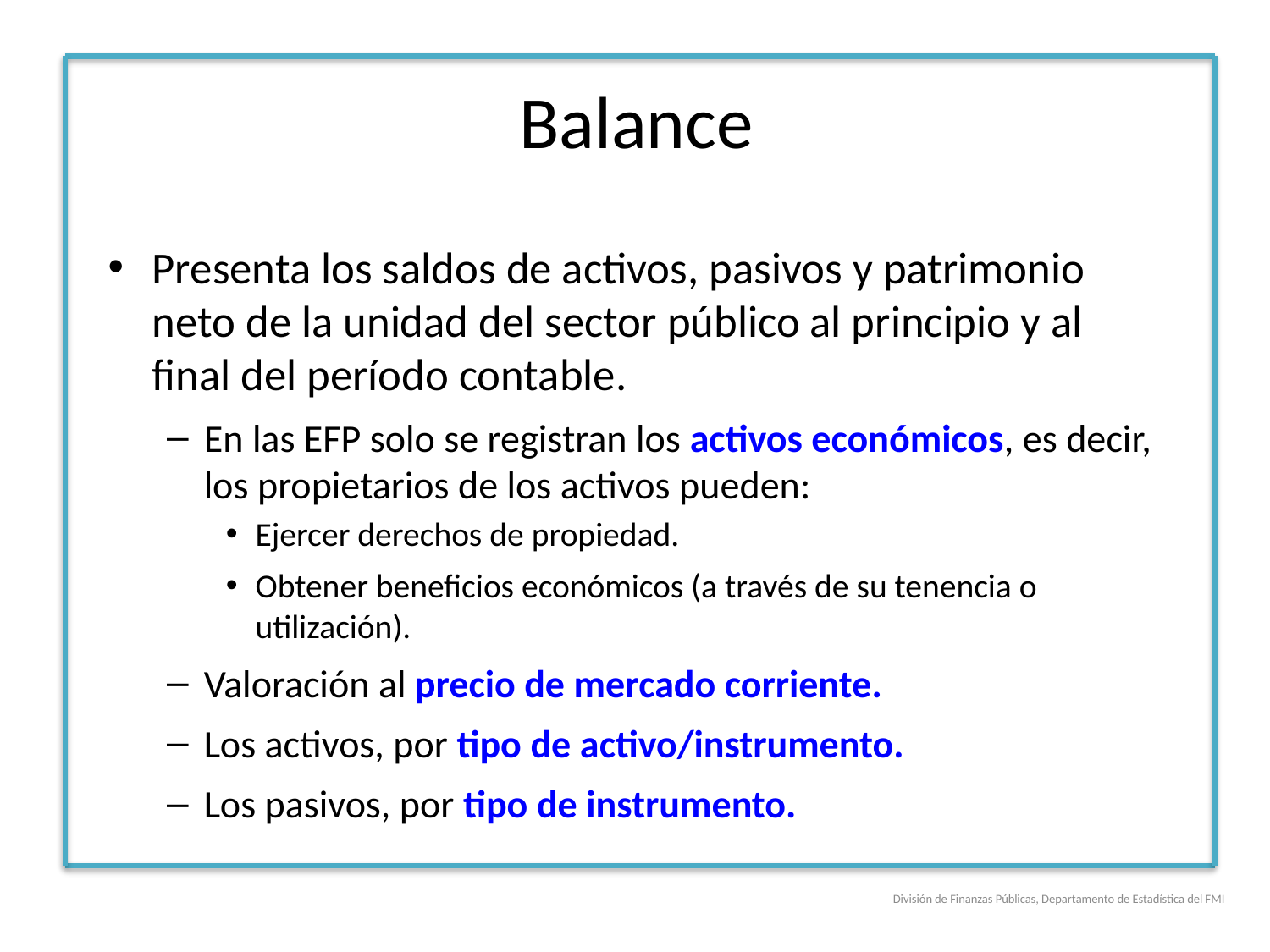

# Balance
Presenta los saldos de activos, pasivos y patrimonio neto de la unidad del sector público al principio y al final del período contable.
En las EFP solo se registran los activos económicos, es decir, los propietarios de los activos pueden:
Ejercer derechos de propiedad.
Obtener beneficios económicos (a través de su tenencia o utilización).
Valoración al precio de mercado corriente.
Los activos, por tipo de activo/instrumento.
Los pasivos, por tipo de instrumento.
División de Finanzas Públicas, Departamento de Estadística del FMI